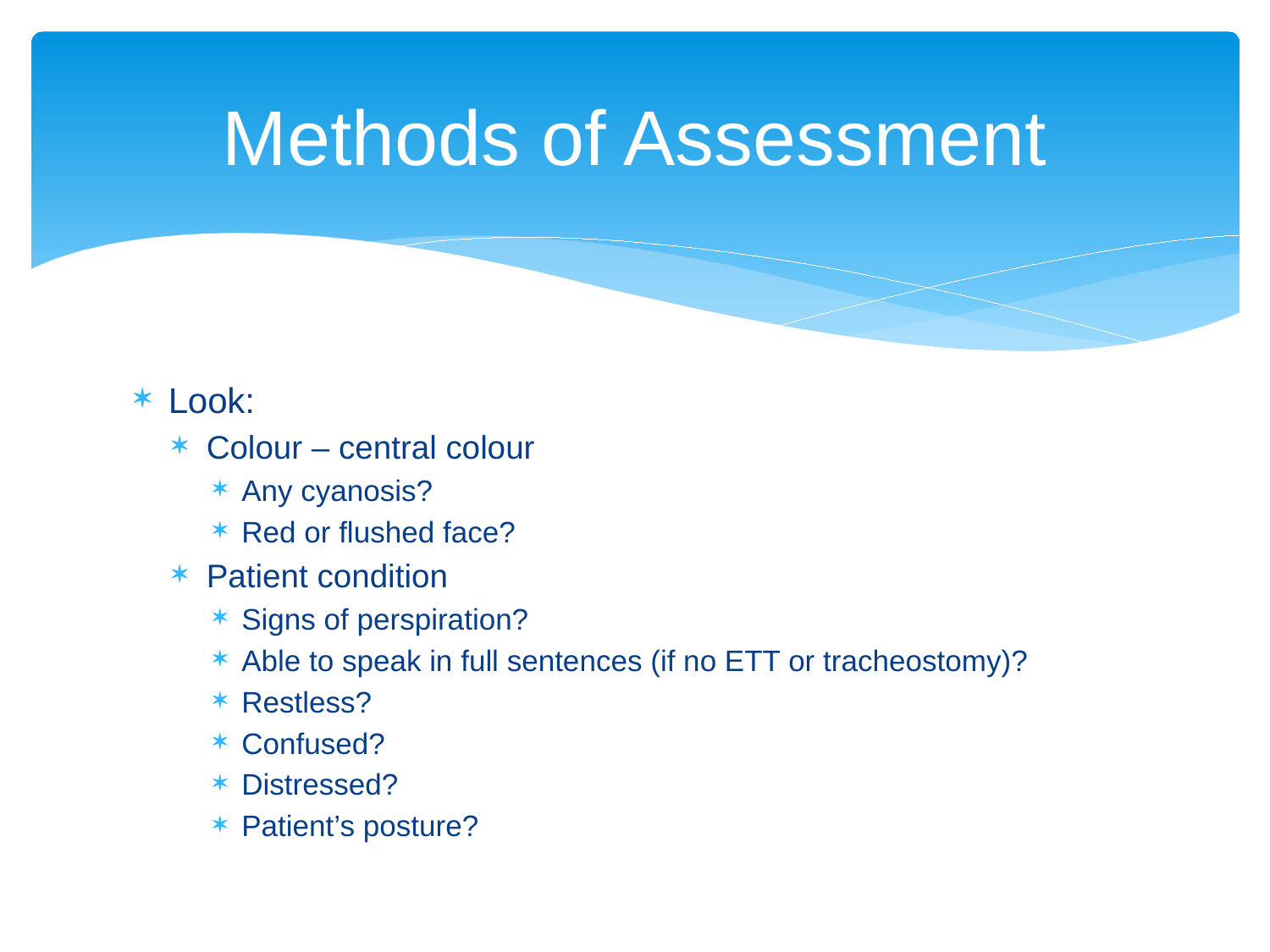

# Methods of Assessment
Look:
Colour – central colour
Any cyanosis?
Red or flushed face?
Patient condition
Signs of perspiration?
Able to speak in full sentences (if no ETT or tracheostomy)?
Restless?
Confused?
Distressed?
Patient’s posture?